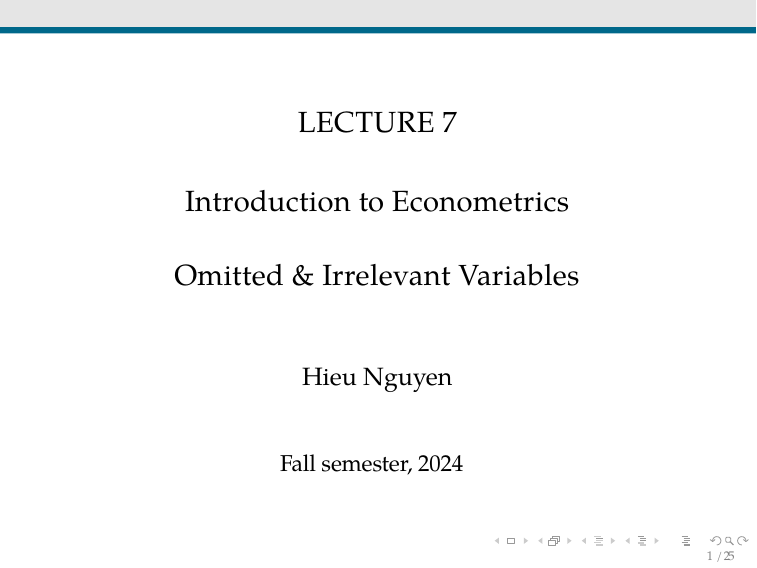

# LECTURE 7
Introduction to Econometrics

Omitted & Irrelevant Variables

Hieu Nguyen
Fall semester, 2024

1 / 25